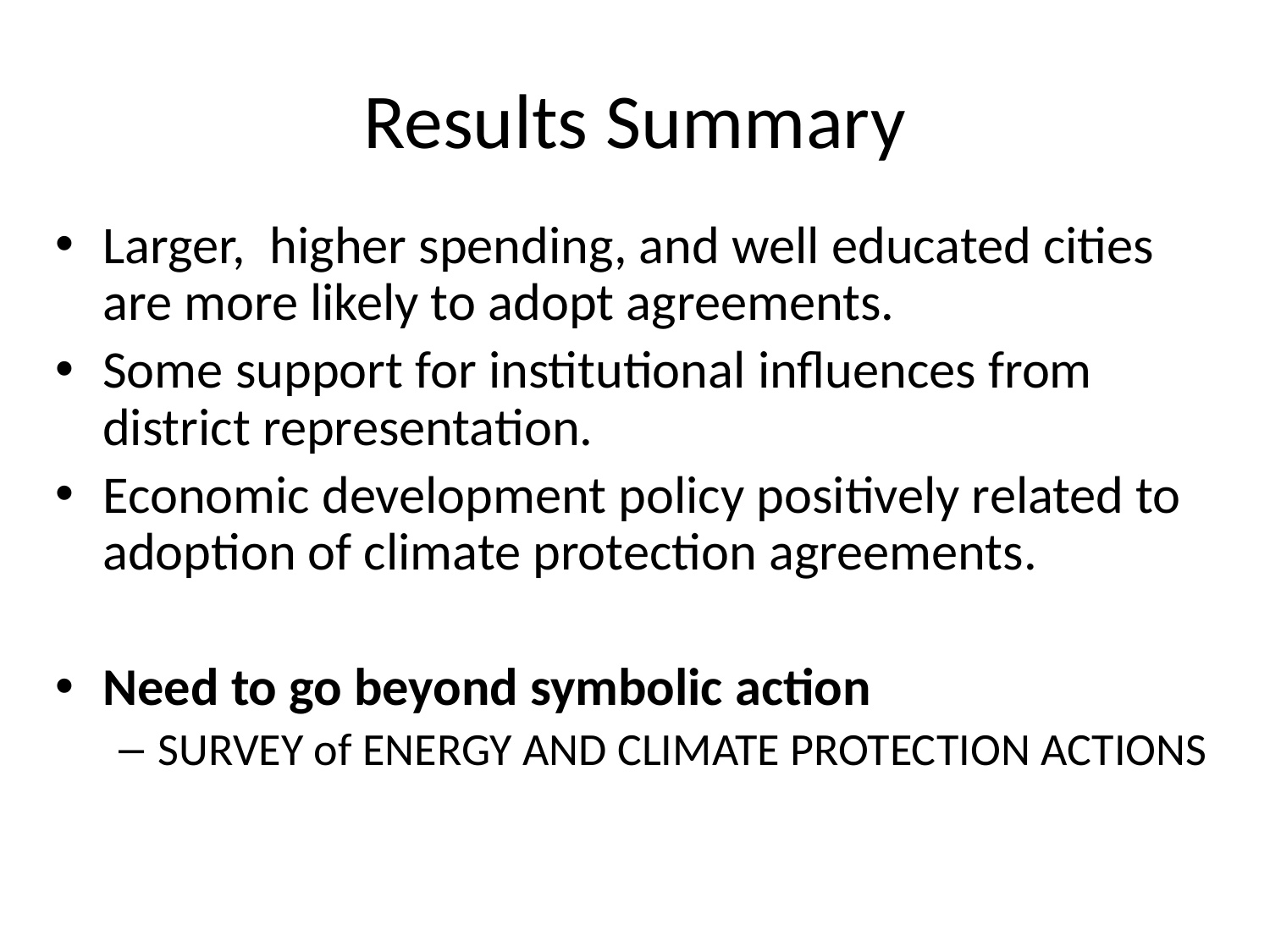

# Results Summary
Larger,  higher spending, and well educated cities are more likely to adopt agreements.
Some support for institutional influences from district representation.
Economic development policy positively related to adoption of climate protection agreements.

Need to go beyond symbolic action
SURVEY of ENERGY AND CLIMATE PROTECTION ACTIONS